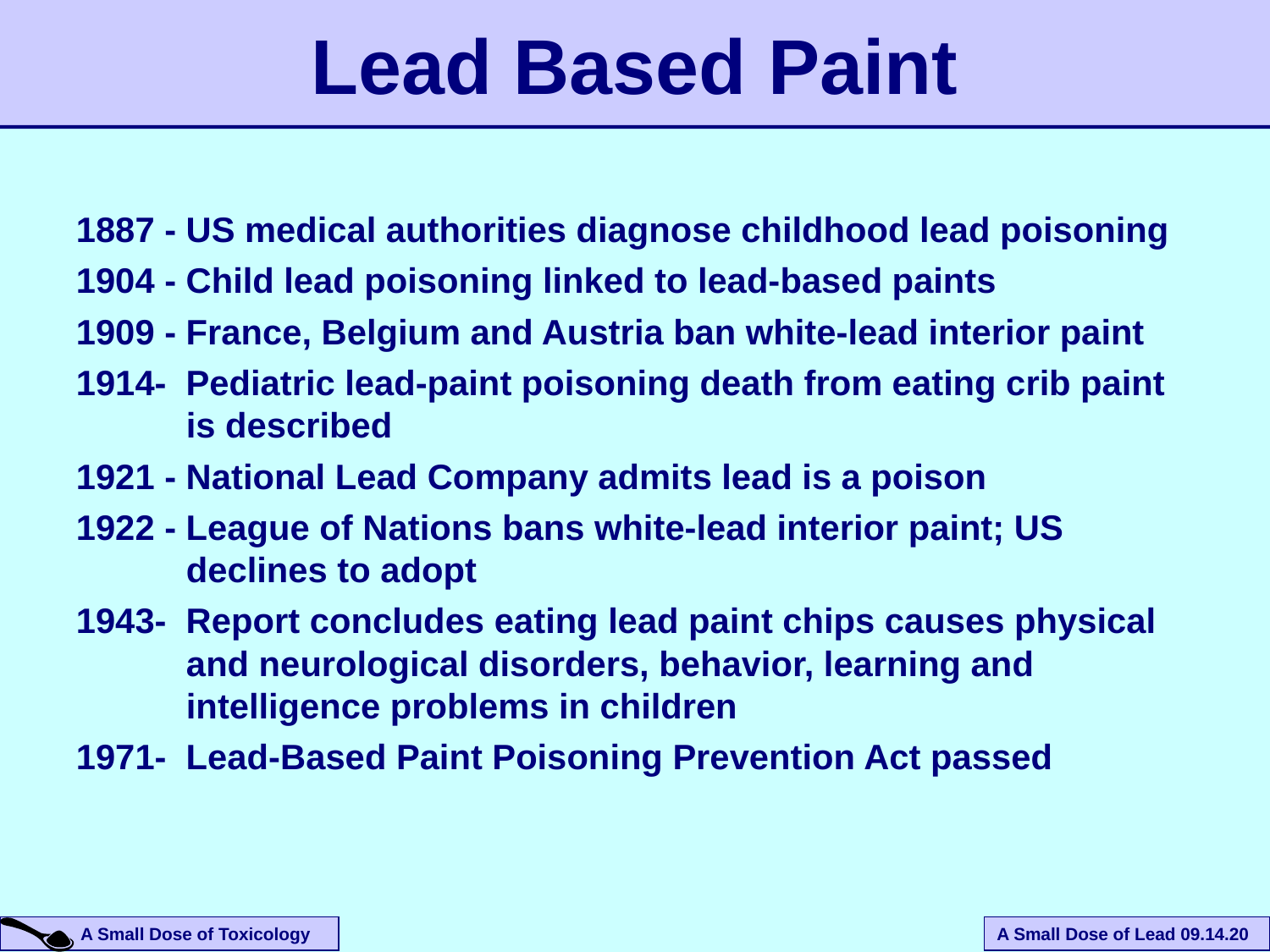

Lead Based Paint
1887 - US medical authorities diagnose childhood lead poisoning
1904 - Child lead poisoning linked to lead-based paints
1909 - France, Belgium and Austria ban white-lead interior paint
1914-  Pediatric lead-paint poisoning death from eating crib paint is described
1921 - National Lead Company admits lead is a poison
1922 - League of Nations bans white-lead interior paint; US declines to adopt
1943-  Report concludes eating lead paint chips causes physical and neurological disorders, behavior, learning and intelligence problems in children
1971-  Lead-Based Paint Poisoning Prevention Act passed